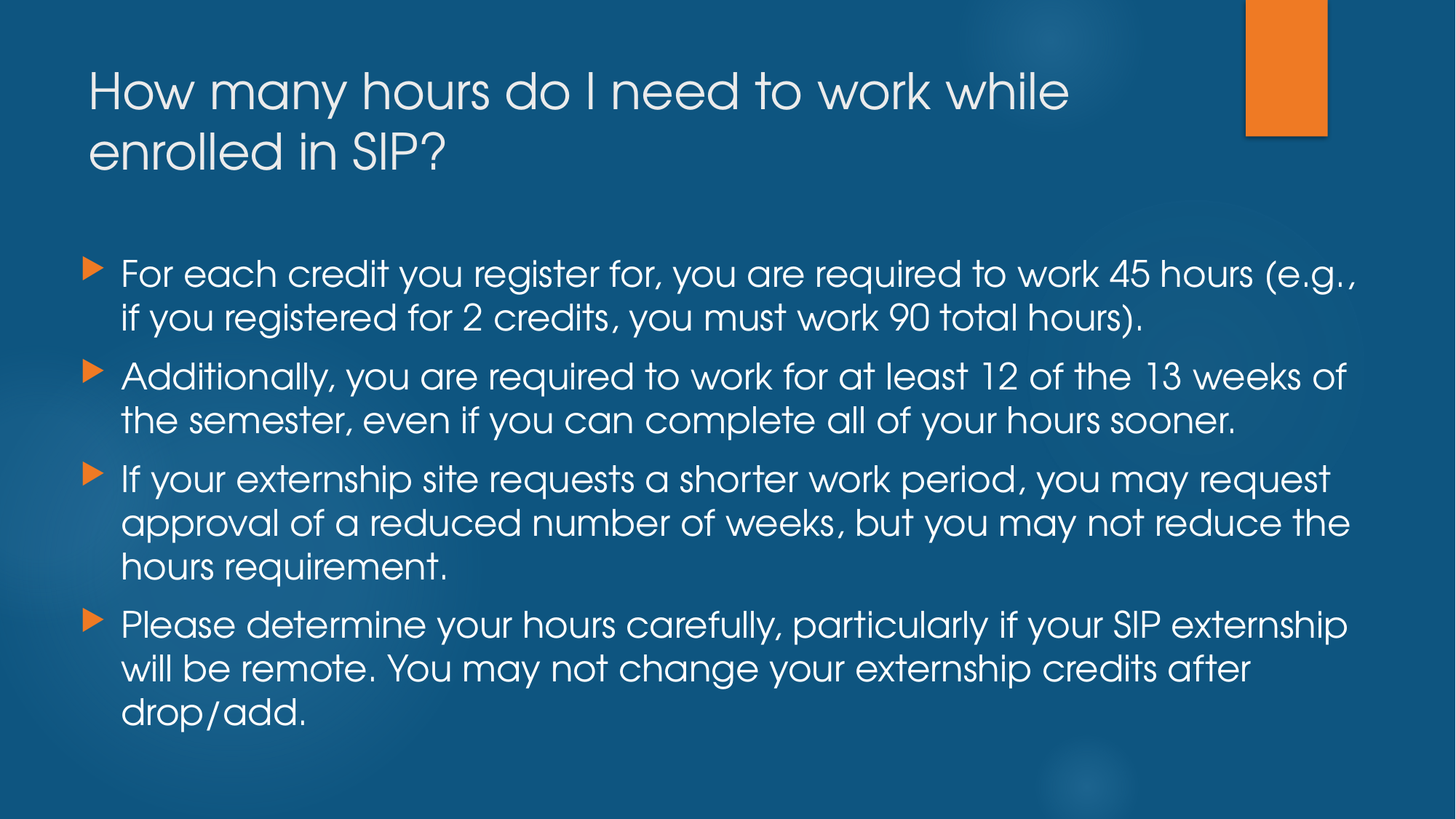

# How many hours do I need to work while enrolled in SIP?
For each credit you register for, you are required to work 45 hours (e.g., if you registered for 2 credits, you must work 90 total hours).
Additionally, you are required to work for at least 12 of the 13 weeks of the semester, even if you can complete all of your hours sooner.
If your externship site requests a shorter work period, you may request approval of a reduced number of weeks, but you may not reduce the hours requirement.
Please determine your hours carefully, particularly if your SIP externship will be remote. You may not change your externship credits after drop/add.